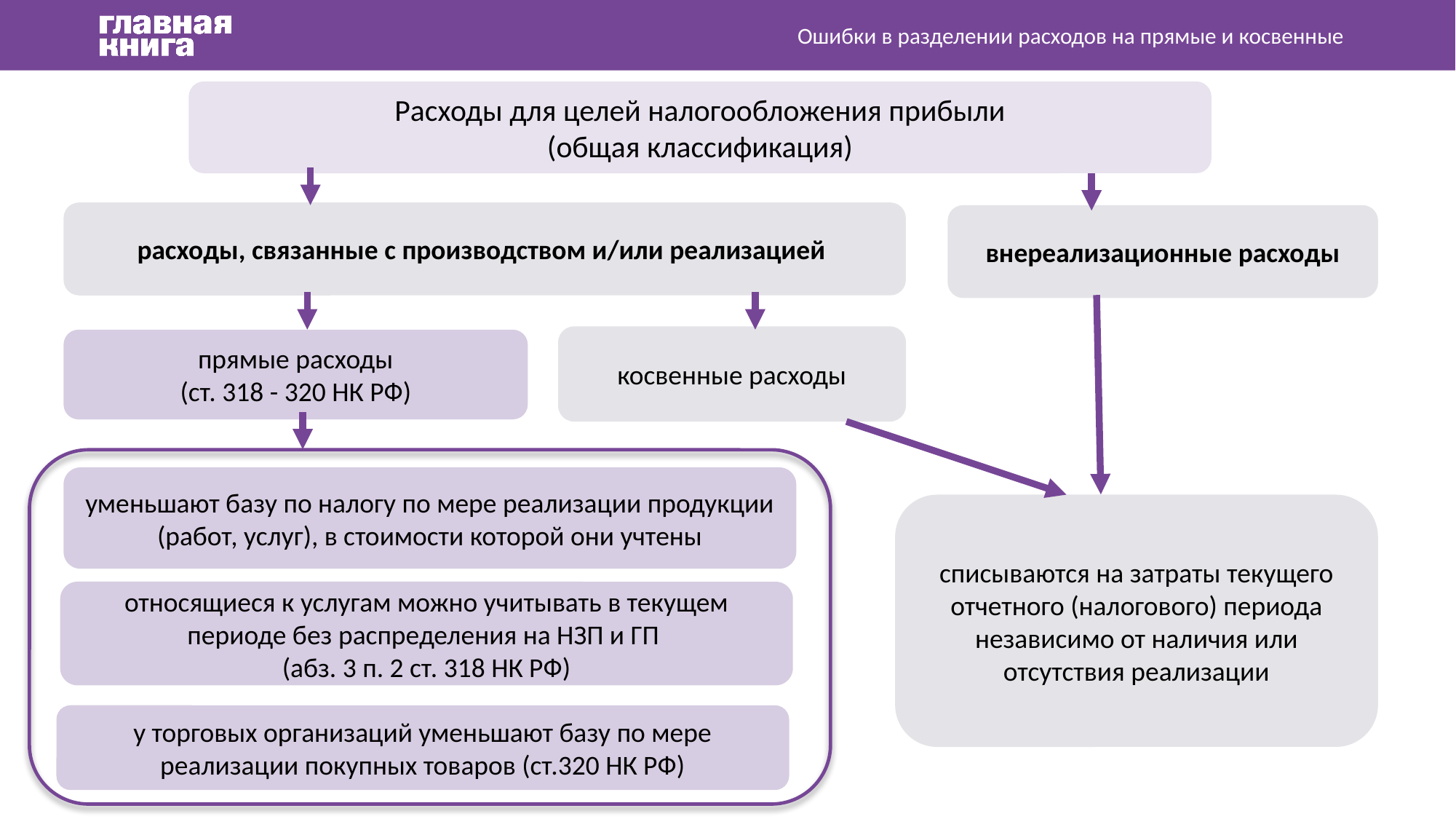

Ошибки в разделении расходов на прямые и косвенные
Расходы для целей налогообложения прибыли
(общая классификация)
расходы, связанные с производством и/или реализацией
внереализационные расходы
косвенные расходы
прямые расходы
(ст. 318 - 320 НК РФ)

уменьшают базу по налогу по мере реализации продукции (работ, услуг), в стоимости которой они учтены
списываются на затраты текущего отчетного (налогового) периода независимо от наличия или отсутствия реализации
относящиеся к услугам можно учитывать в текущем периоде без распределения на НЗП и ГП
(абз. 3 п. 2 ст. 318 НК РФ)
у торговых организаций уменьшают базу по мере реализации покупных товаров (ст.320 НК РФ)